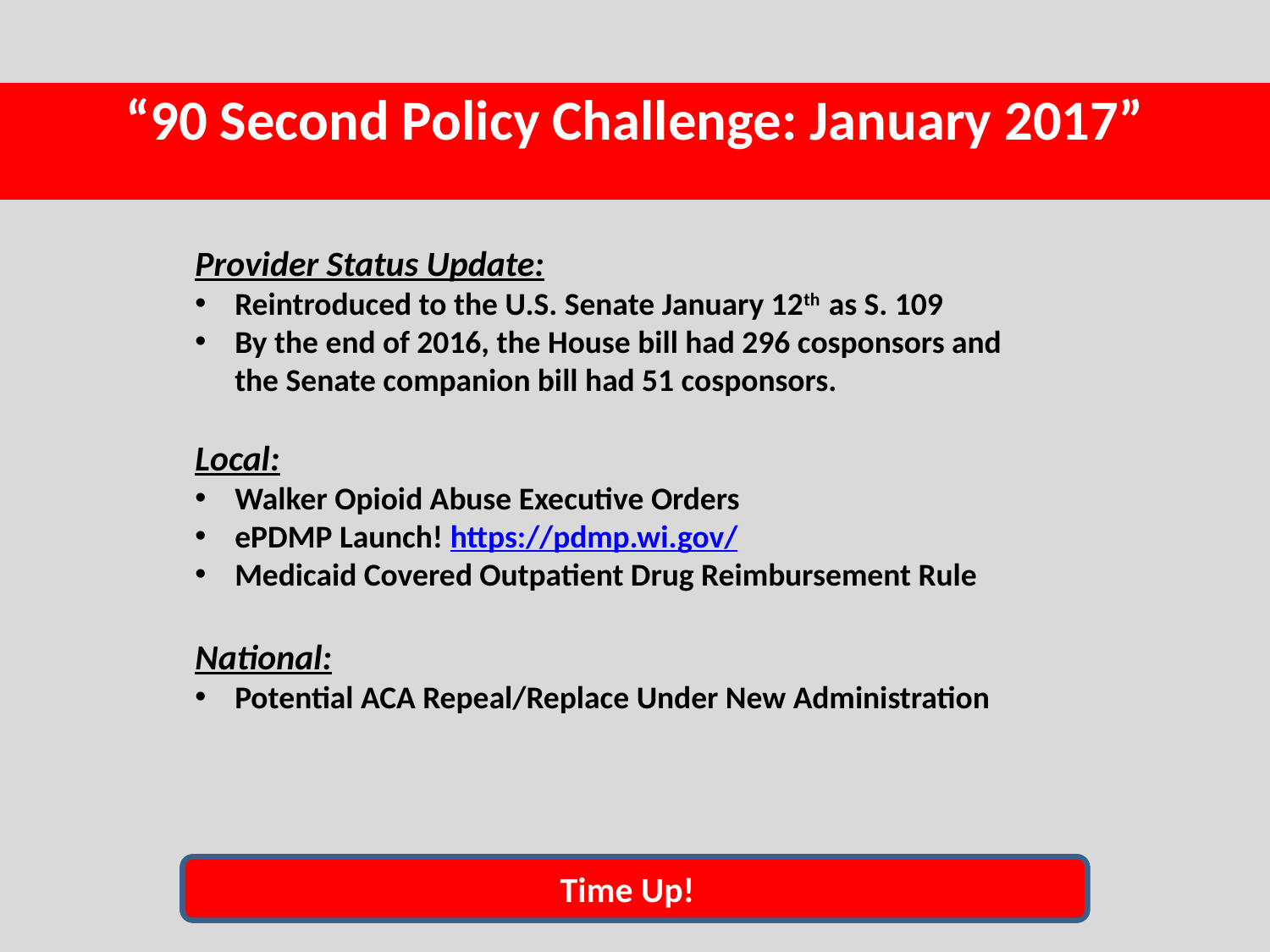

# “90 Second Policy Challenge: January 2017”

Provider Status Update:
Reintroduced to the U.S. Senate January 12th  as S. 109
By the end of 2016, the House bill had 296 cosponsors and the Senate companion bill had 51 cosponsors.

Local:
Walker Opioid Abuse Executive Orders
ePDMP Launch! https://pdmp.wi.gov/
Medicaid Covered Outpatient Drug Reimbursement Rule

National:
Potential ACA Repeal/Replace Under New Administration

Time Up!